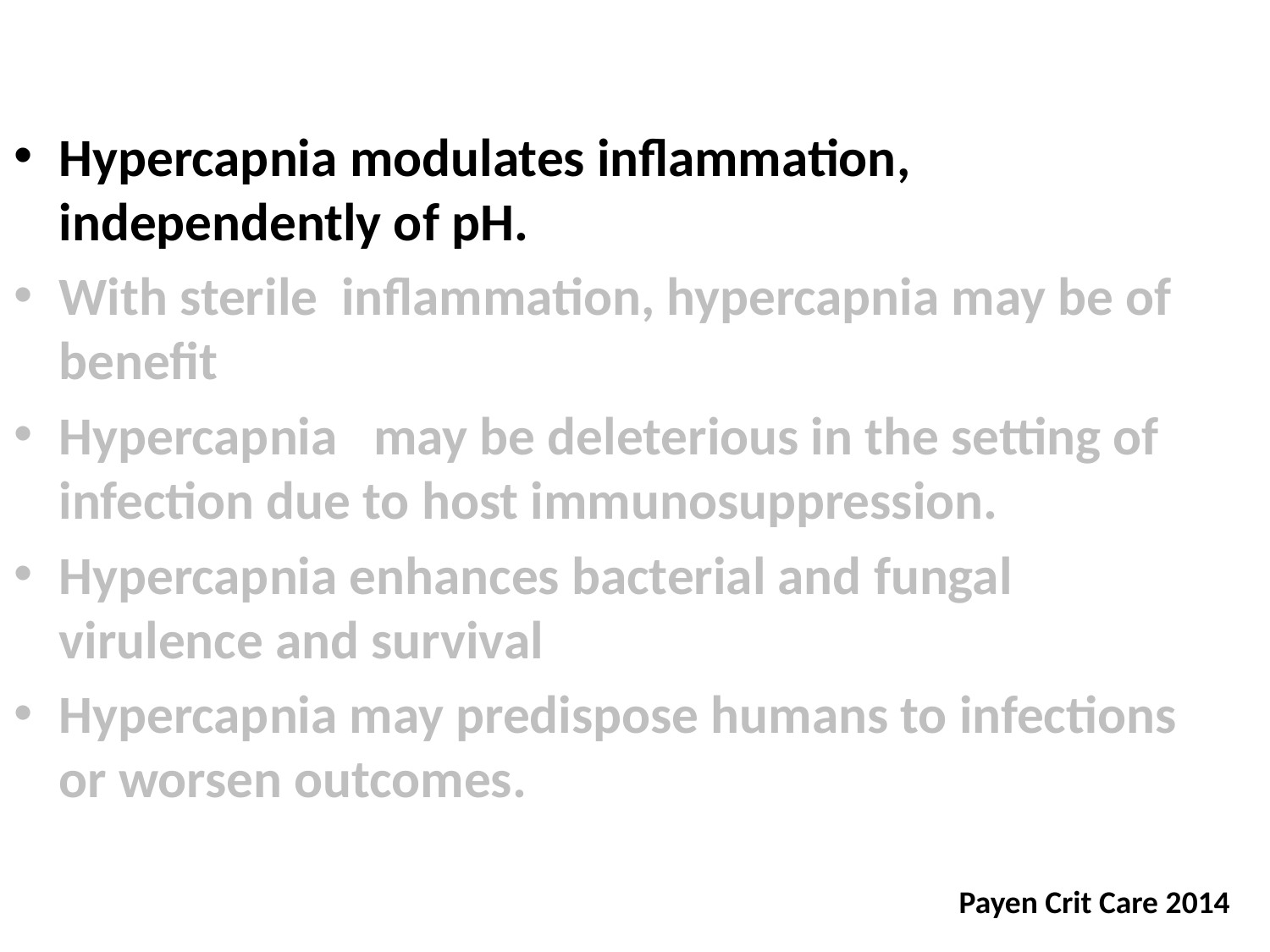

Hypercapnia modulates inflammation, independently of pH.
With sterile  inflammation, hypercapnia may be of benefit
Hypercapnia   may be deleterious in the setting of infection due to host immunosuppression.
Hypercapnia enhances bacterial and fungal virulence and survival
Hypercapnia may predispose humans to infections or worsen outcomes.

Payen Crit Care 2014